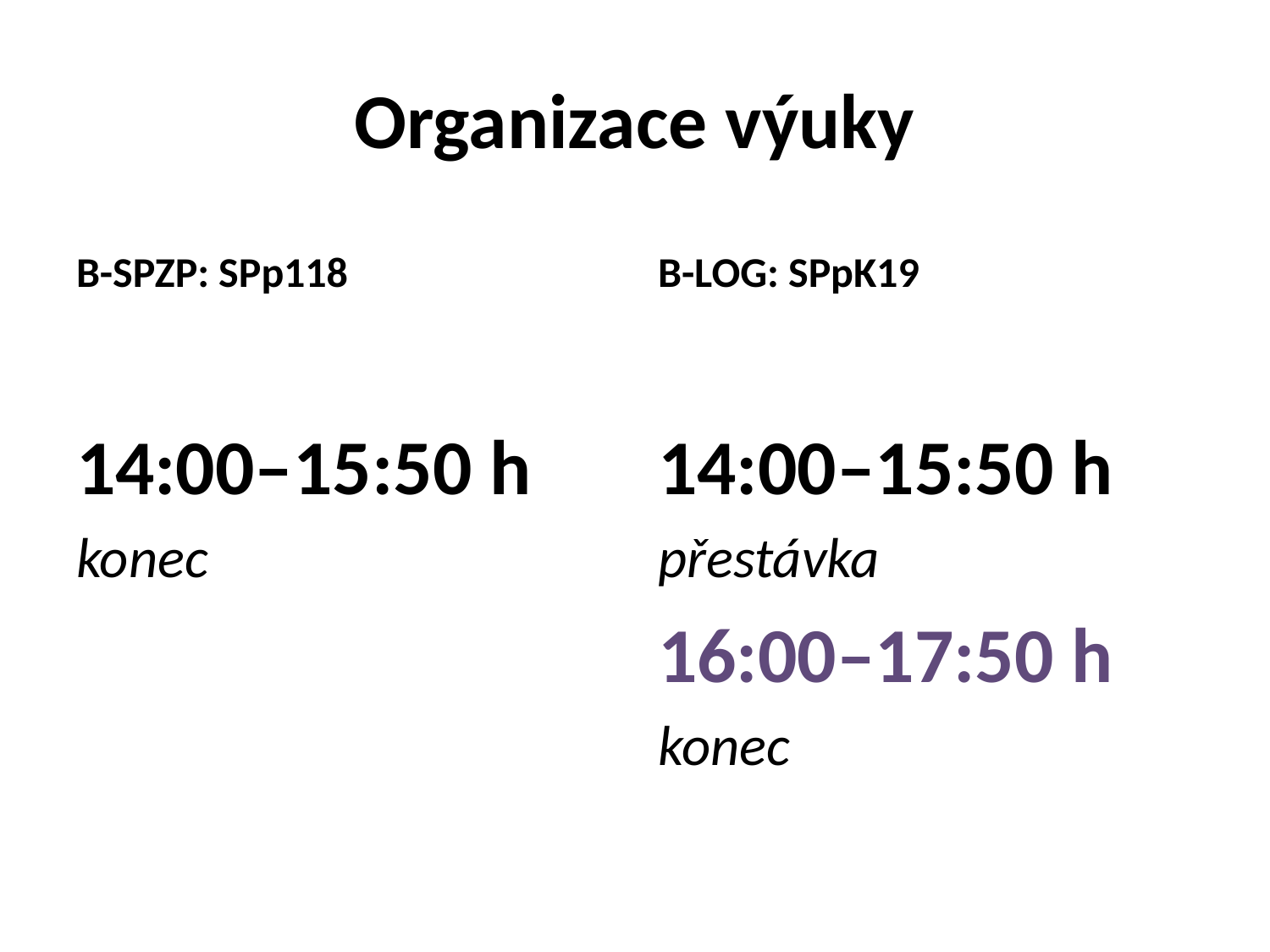

# Organizace výuky
B-SPZP: SPp118
B-LOG: SPpK19

14:00–15:50 h
konec

14:00–15:50 h
přestávka
16:00–17:50 h
konec